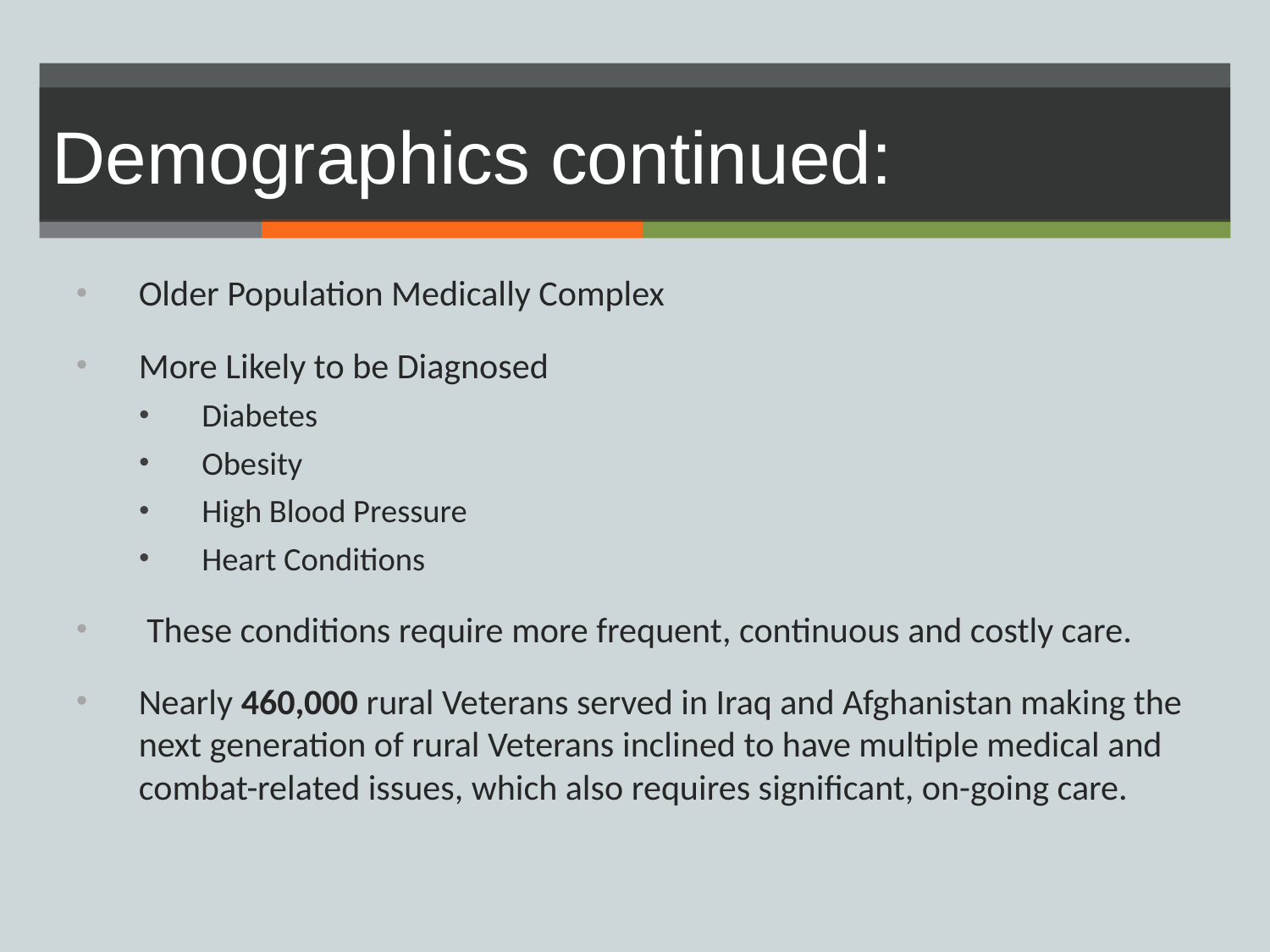

# Demographics continued:
Older Population Medically Complex
More Likely to be Diagnosed
Diabetes
Obesity
High Blood Pressure
Heart Conditions
 These conditions require more frequent, continuous and costly care.
Nearly 460,000 rural Veterans served in Iraq and Afghanistan making the next generation of rural Veterans inclined to have multiple medical and combat-related issues, which also requires significant, on-going care.